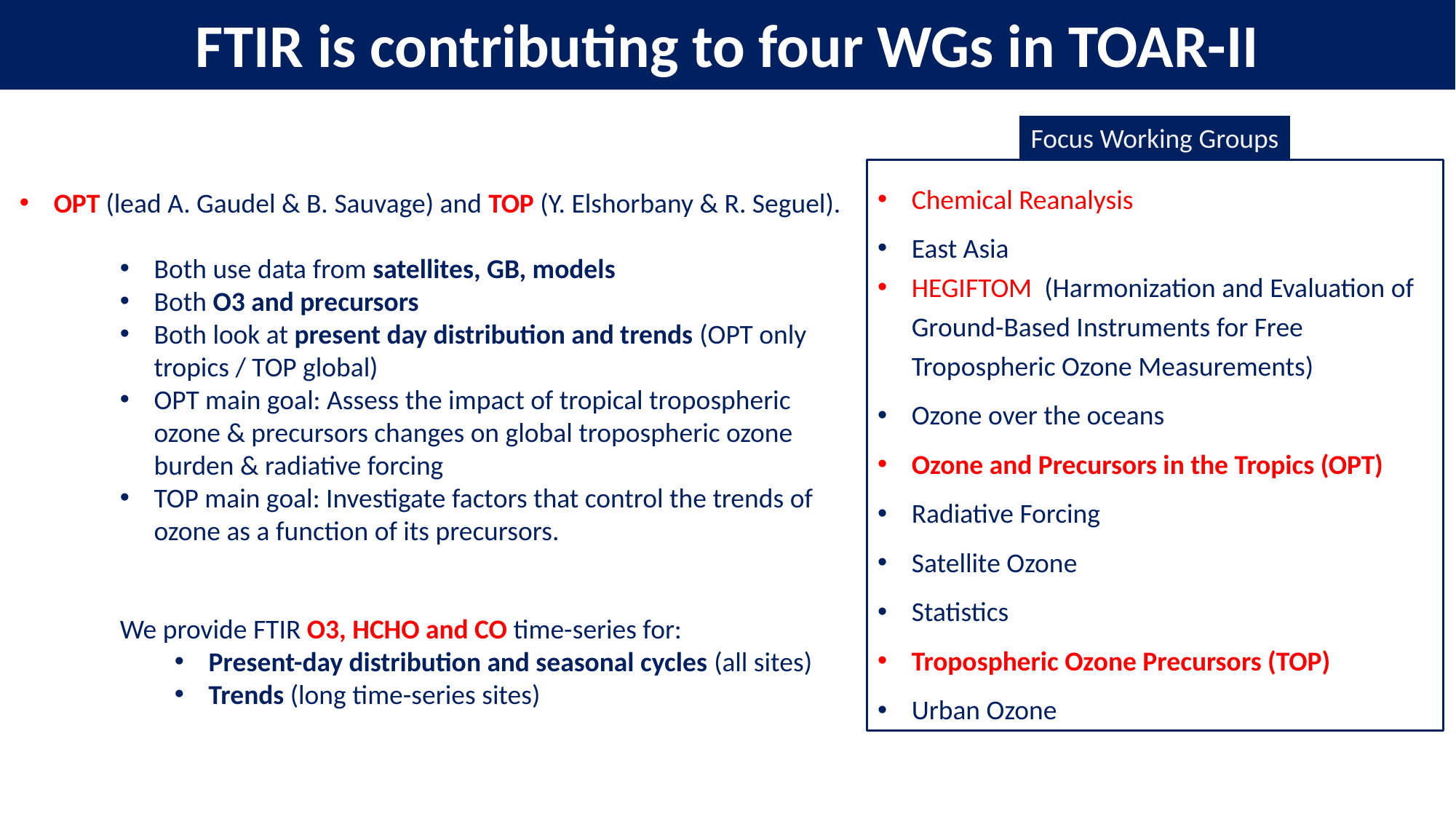

FTIR is contributing to four WGs in TOAR-II
Focus Working Groups

OPT (lead A. Gaudel & B. Sauvage) and TOP (Y. Elshorbany & R. Seguel).

Both use data from satellites, GB, models
Both O3 and precursors
Both look at present day distribution and trends (OPT only tropics / TOP global)
OPT main goal: Assess the impact of tropical tropospheric ozone & precursors changes on global tropospheric ozone burden & radiative forcing
TOP main goal: Investigate factors that control the trends of ozone as a function of its precursors.

We provide FTIR O3, HCHO and CO time-series for:
Present-day distribution and seasonal cycles (all sites)
Trends (long time-series sites)

Chemical Reanalysis
East Asia
HEGIFTOM  (Harmonization and Evaluation of Ground-Based Instruments for Free Tropospheric Ozone Measurements)
Ozone over the oceans
Ozone and Precursors in the Tropics (OPT)
Radiative Forcing
Satellite Ozone
Statistics
Tropospheric Ozone Precursors (TOP)
Urban Ozone